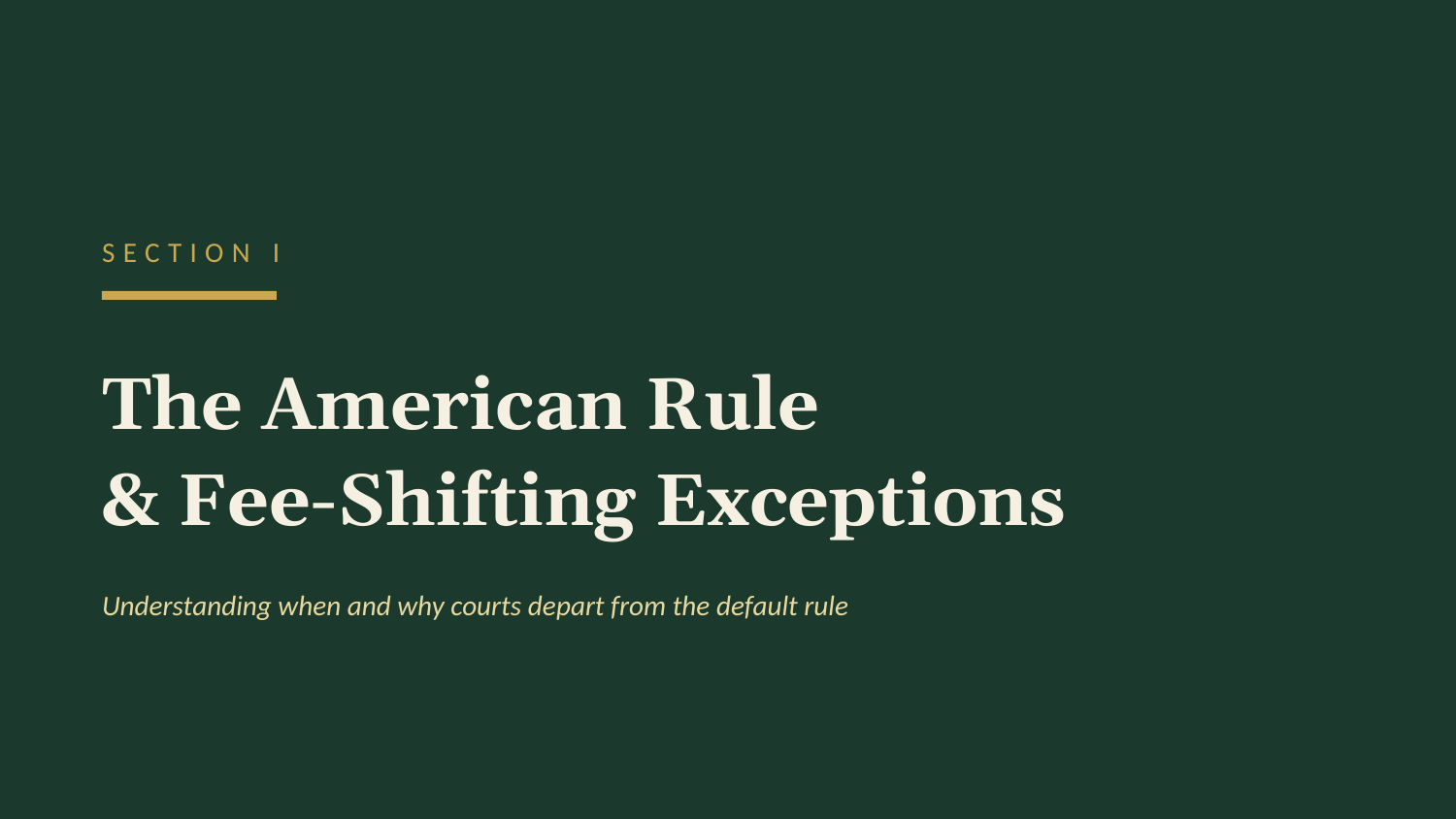

SECTION I
The American Rule
& Fee-Shifting Exceptions
Understanding when and why courts depart from the default rule